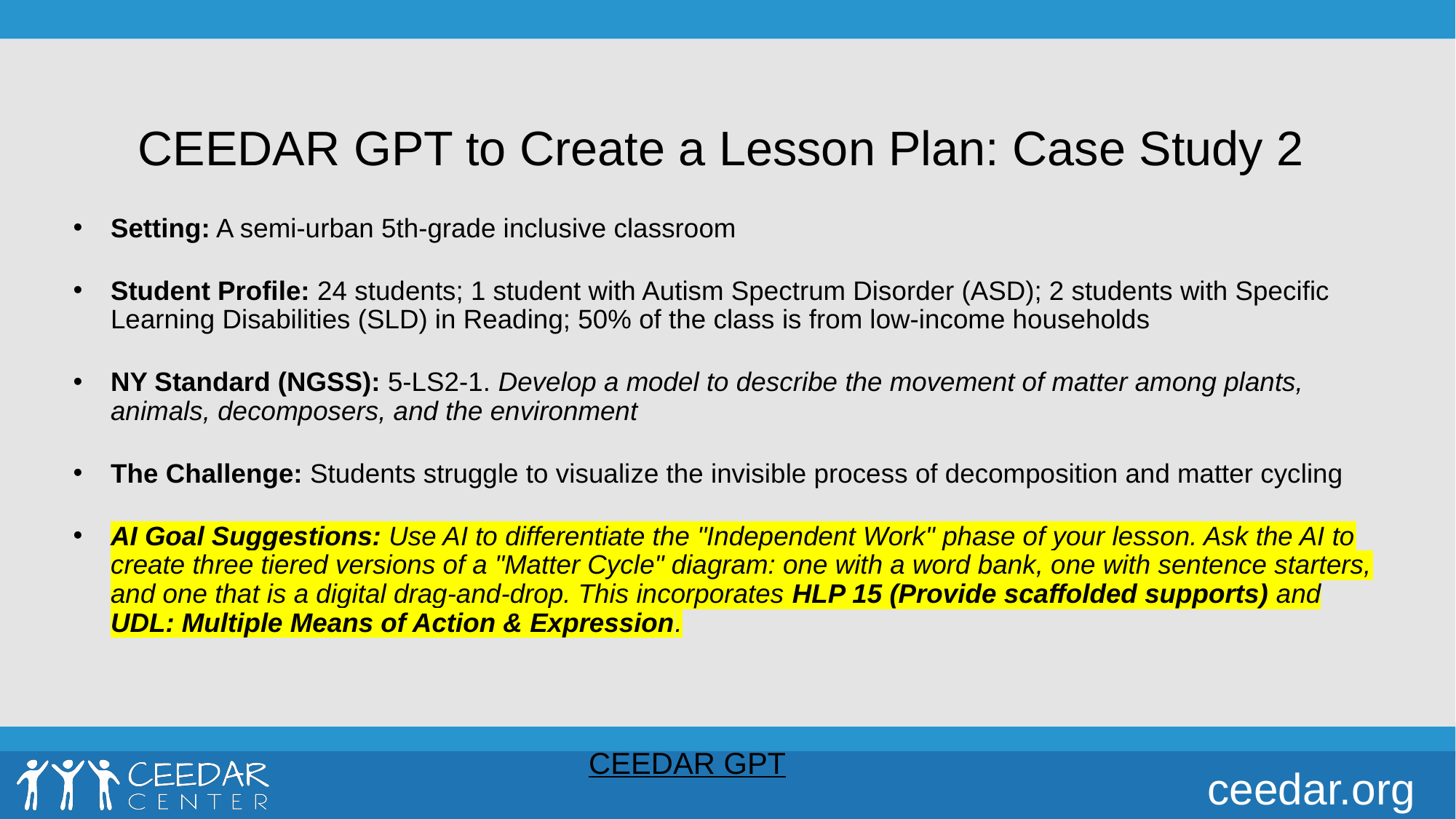

# CEEDAR GPT to Create a Lesson Plan: Case Study 2
Setting: A semi-urban 5th-grade inclusive classroom

Student Profile: 24 students; 1 student with Autism Spectrum Disorder (ASD); 2 students with Specific Learning Disabilities (SLD) in Reading; 50% of the class is from low-income households

NY Standard (NGSS): 5-LS2-1. Develop a model to describe the movement of matter among plants, animals, decomposers, and the environment

The Challenge: Students struggle to visualize the invisible process of decomposition and matter cycling

AI Goal Suggestions: Use AI to differentiate the "Independent Work" phase of your lesson. Ask the AI to create three tiered versions of a "Matter Cycle" diagram: one with a word bank, one with sentence starters, and one that is a digital drag-and-drop. This incorporates HLP 15 (Provide scaffolded supports) and UDL: Multiple Means of Action & Expression.

CEEDAR GPT